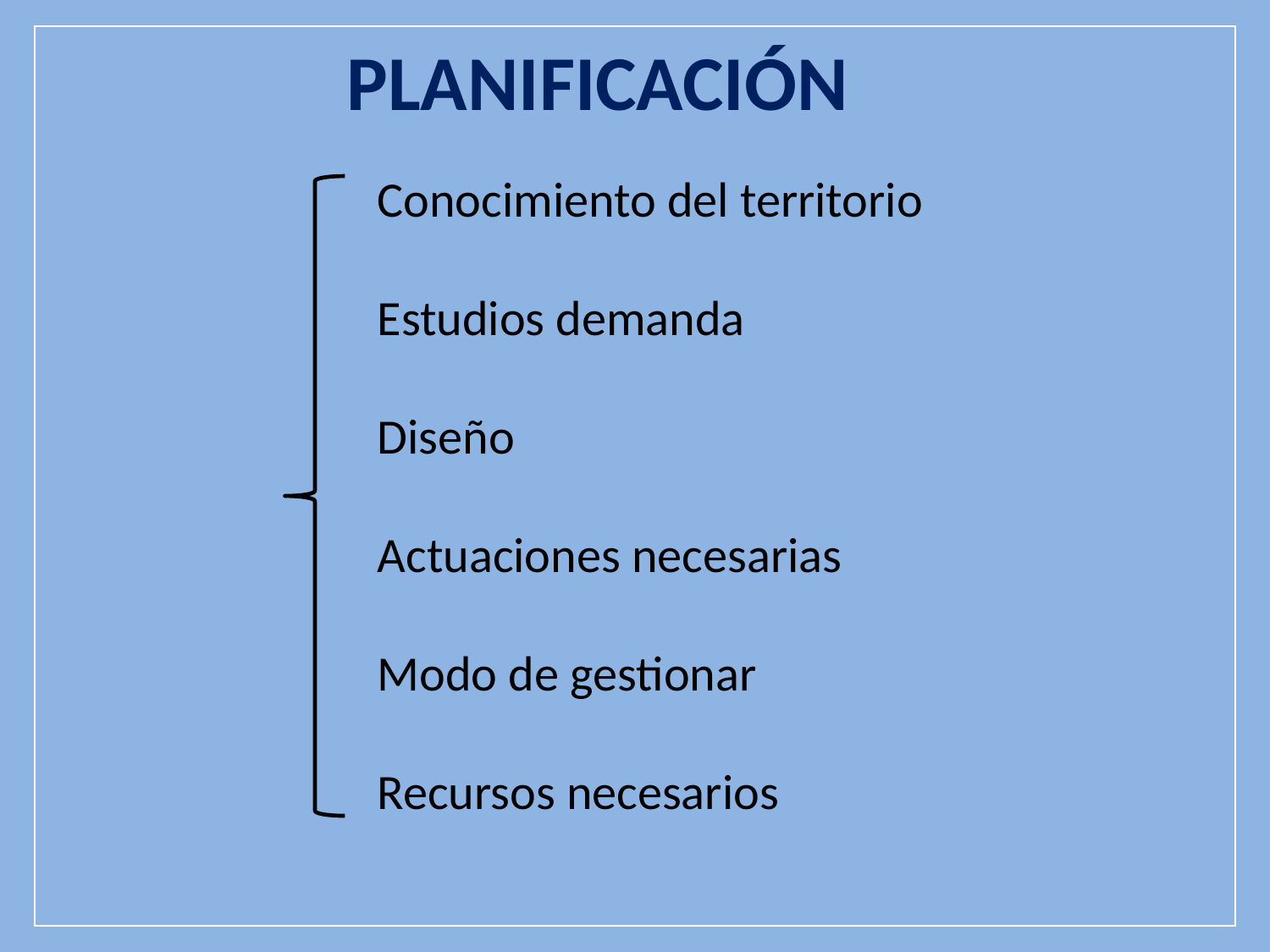

PLANIFICACIÓN

Conocimiento del territorio

Estudios demanda

Diseño

Actuaciones necesarias

Modo de gestionar

Recursos necesarios